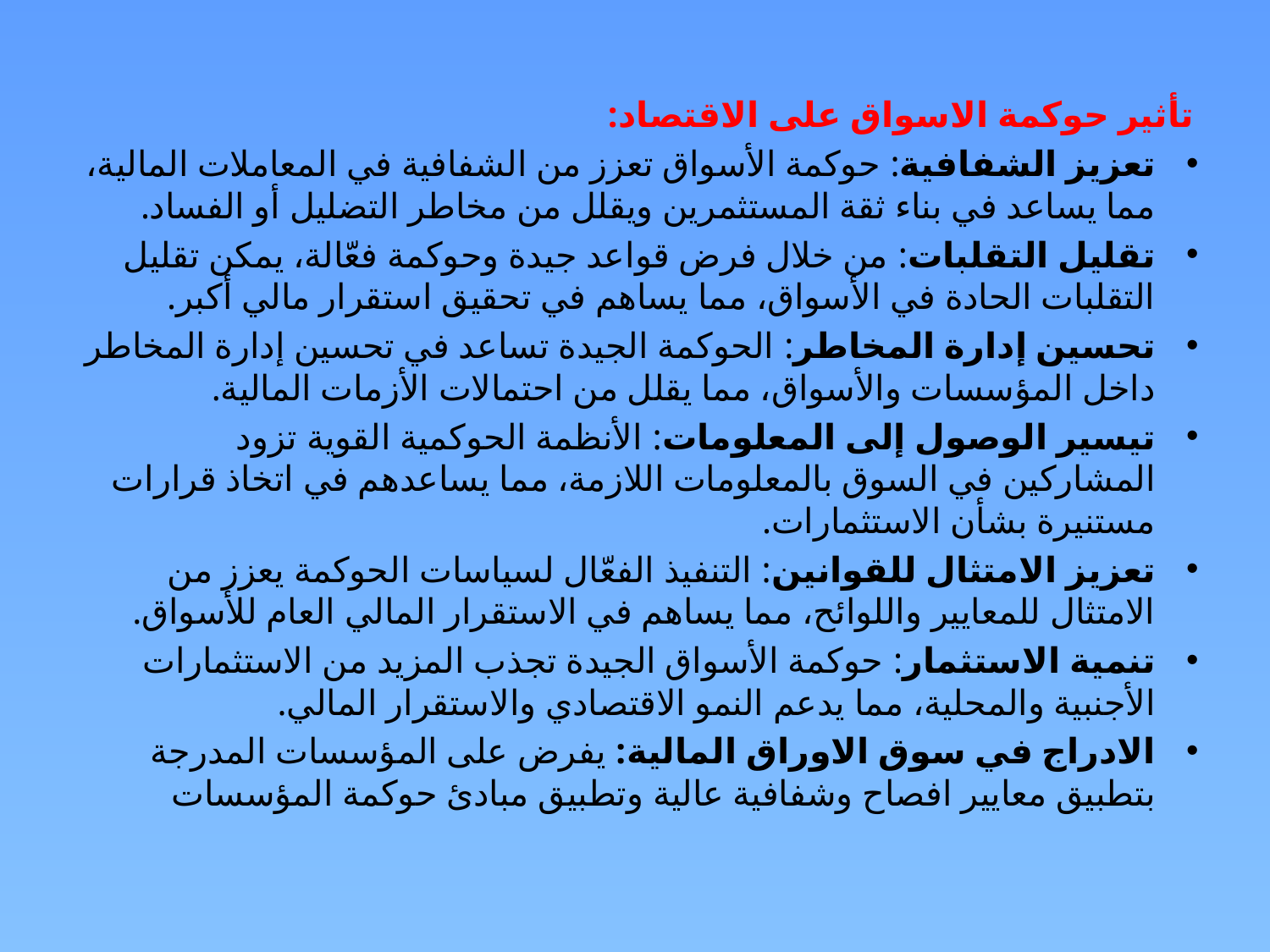

تأثير حوكمة الاسواق على الاقتصاد:
تعزيز الشفافية: حوكمة الأسواق تعزز من الشفافية في المعاملات المالية، مما يساعد في بناء ثقة المستثمرين ويقلل من مخاطر التضليل أو الفساد.
تقليل التقلبات: من خلال فرض قواعد جيدة وحوكمة فعّالة، يمكن تقليل التقلبات الحادة في الأسواق، مما يساهم في تحقيق استقرار مالي أكبر.
تحسين إدارة المخاطر: الحوكمة الجيدة تساعد في تحسين إدارة المخاطر داخل المؤسسات والأسواق، مما يقلل من احتمالات الأزمات المالية.
تيسير الوصول إلى المعلومات: الأنظمة الحوكمية القوية تزود المشاركين في السوق بالمعلومات اللازمة، مما يساعدهم في اتخاذ قرارات مستنيرة بشأن الاستثمارات.
تعزيز الامتثال للقوانين: التنفيذ الفعّال لسياسات الحوكمة يعزز من الامتثال للمعايير واللوائح، مما يساهم في الاستقرار المالي العام للأسواق.
تنمية الاستثمار: حوكمة الأسواق الجيدة تجذب المزيد من الاستثمارات الأجنبية والمحلية، مما يدعم النمو الاقتصادي والاستقرار المالي.
الادراج في سوق الاوراق المالية: يفرض على المؤسسات المدرجة بتطبيق معايير افصاح وشفافية عالية وتطبيق مبادئ حوكمة المؤسسات